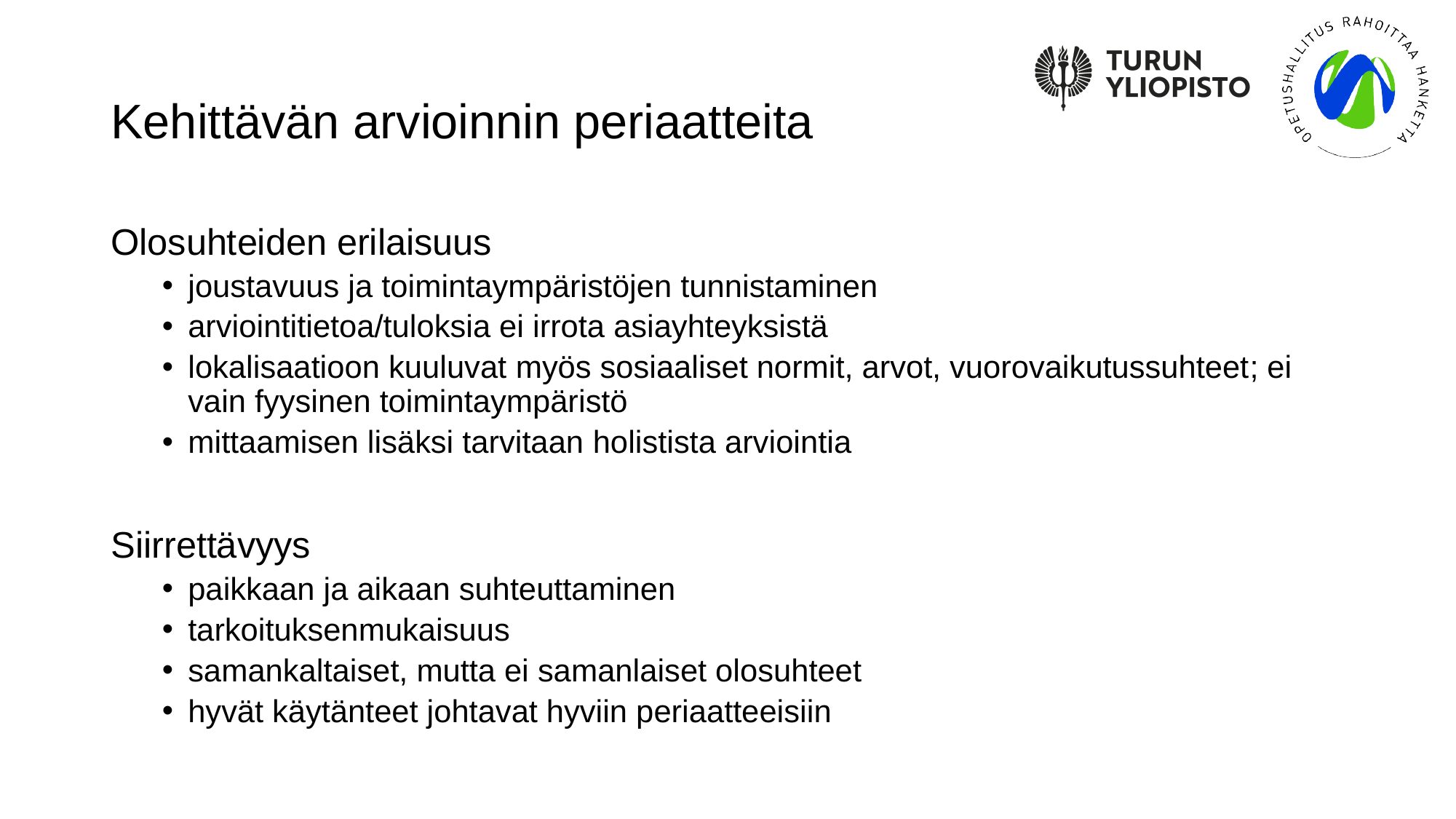

# Kehittävän arvioinnin periaatteita
Olosuhteiden erilaisuus
joustavuus ja toimintaympäristöjen tunnistaminen
arviointitietoa/tuloksia ei irrota asiayhteyksistä
lokalisaatioon kuuluvat myös sosiaaliset normit, arvot, vuorovaikutussuhteet; ei vain fyysinen toimintaympäristö
mittaamisen lisäksi tarvitaan holistista arviointia

Siirrettävyys
paikkaan ja aikaan suhteuttaminen
tarkoituksenmukaisuus
samankaltaiset, mutta ei samanlaiset olosuhteet
hyvät käytänteet johtavat hyviin periaatteeisiin